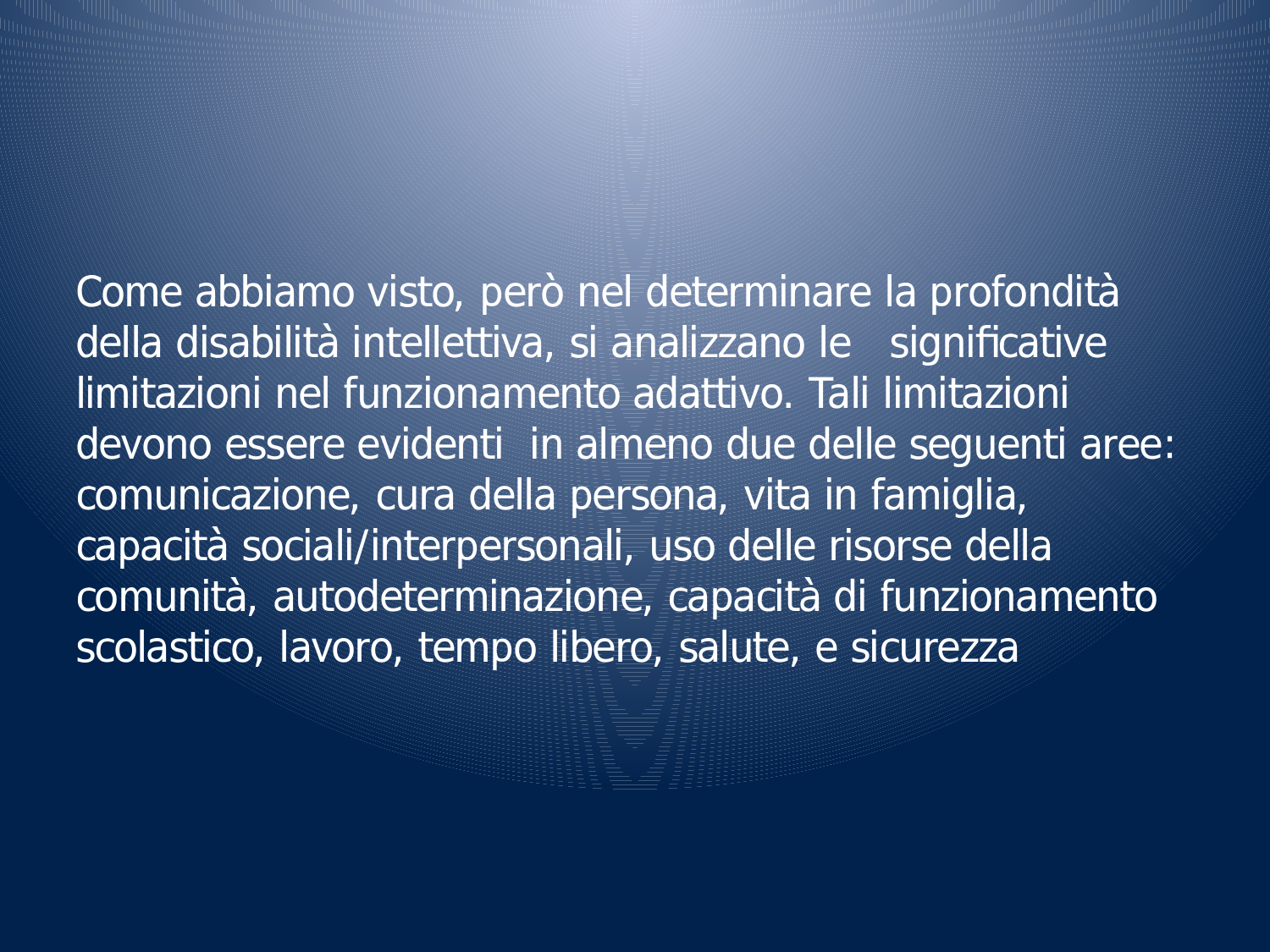

#
Come abbiamo visto, però nel determinare la profondità della disabilità intellettiva, si analizzano le   significative limitazioni nel funzionamento adattivo. Tali limitazioni devono essere evidenti  in almeno due delle seguenti aree: comunicazione, cura della persona, vita in famiglia, capacità sociali/interpersonali, uso delle risorse della comunità, autodeterminazione, capacità di funzionamento scolastico, lavoro, tempo libero, salute, e sicurezza